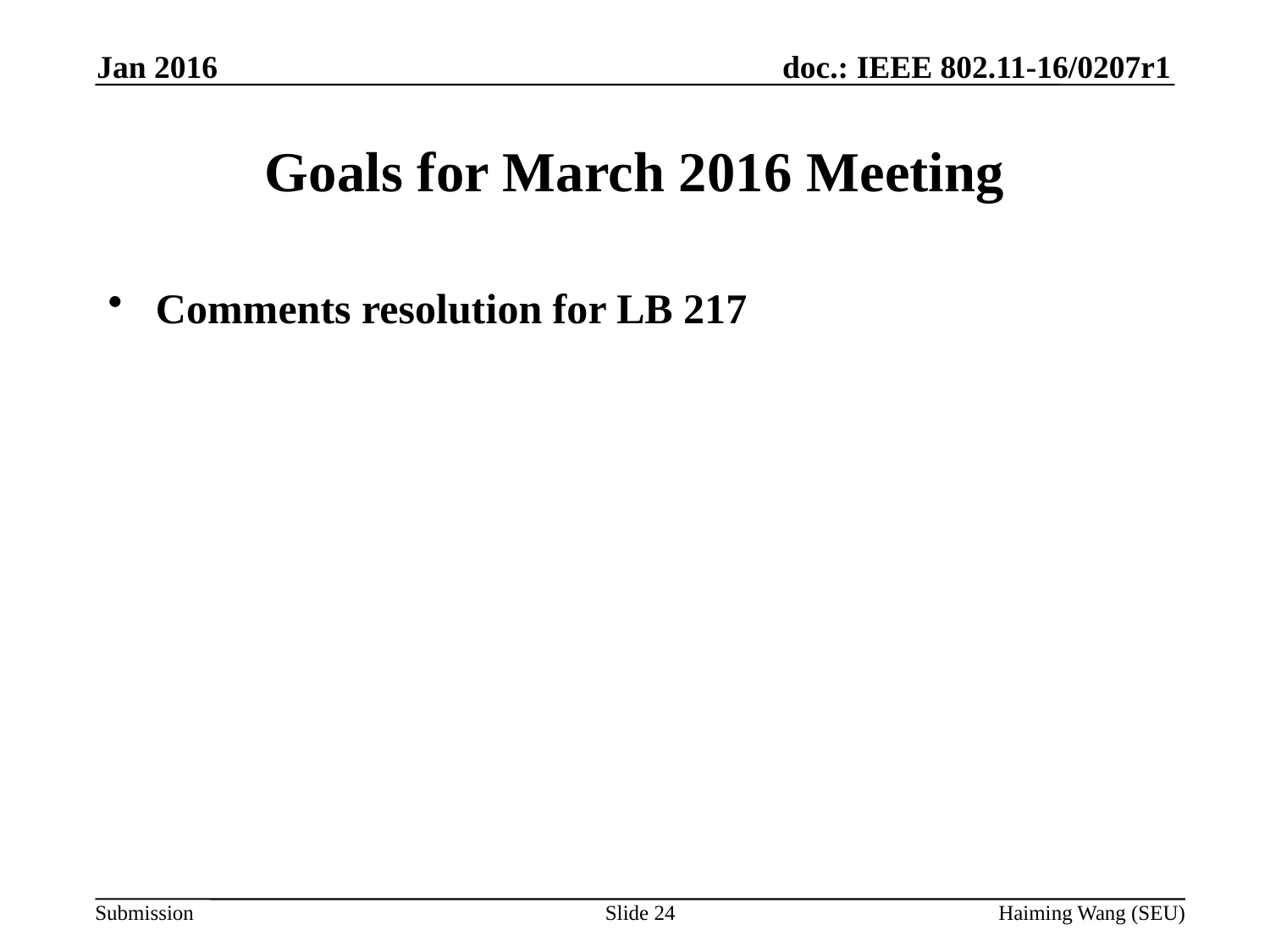

Jan 2016
# Goals for March 2016 Meeting
Comments resolution for LB 217

Slide 24
Haiming Wang (SEU)